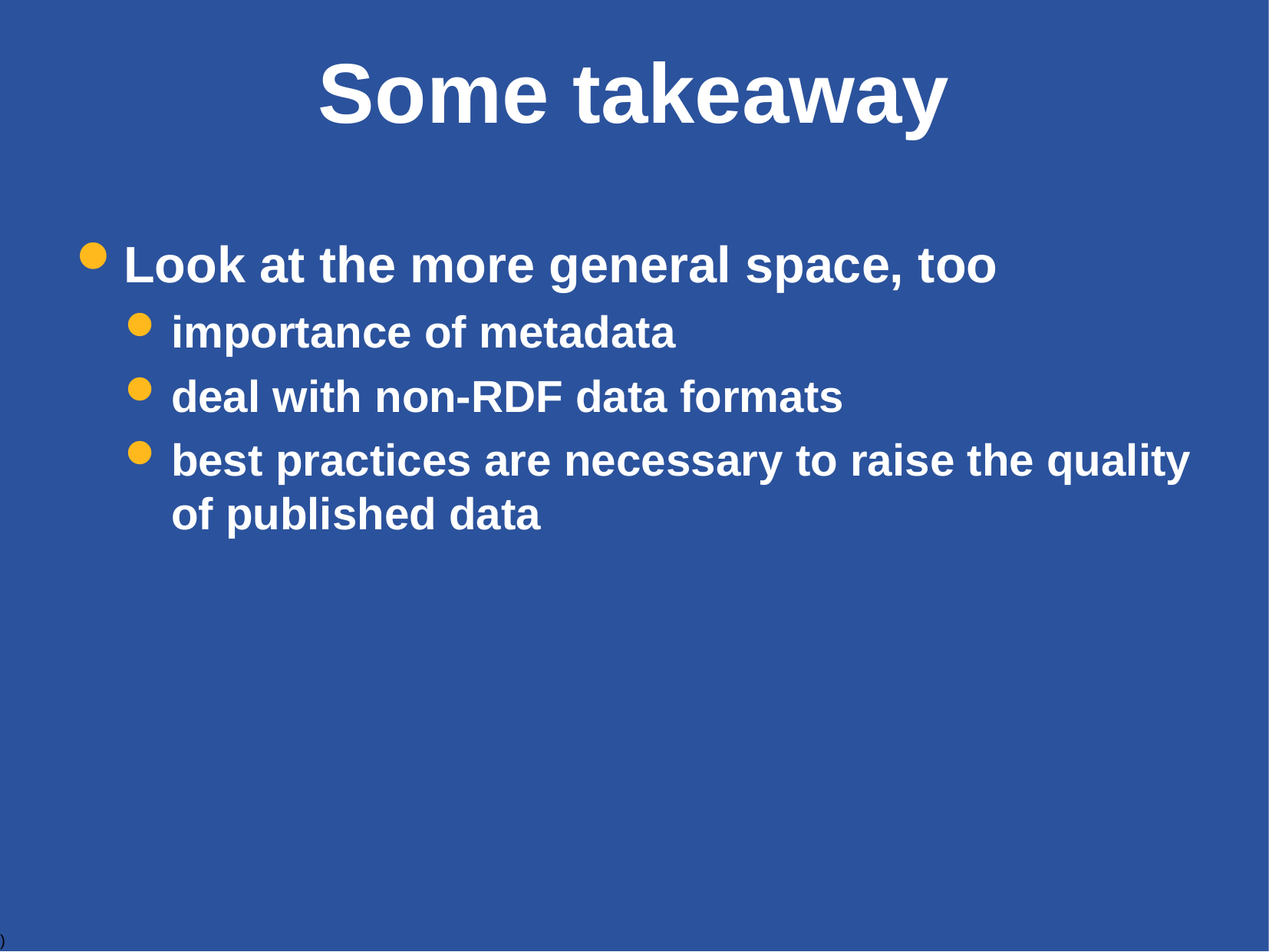

# Some takeaway
Look at the more general space, too
importance of metadata
deal with non-RDF data formats
best practices are necessary to raise the quality of published data